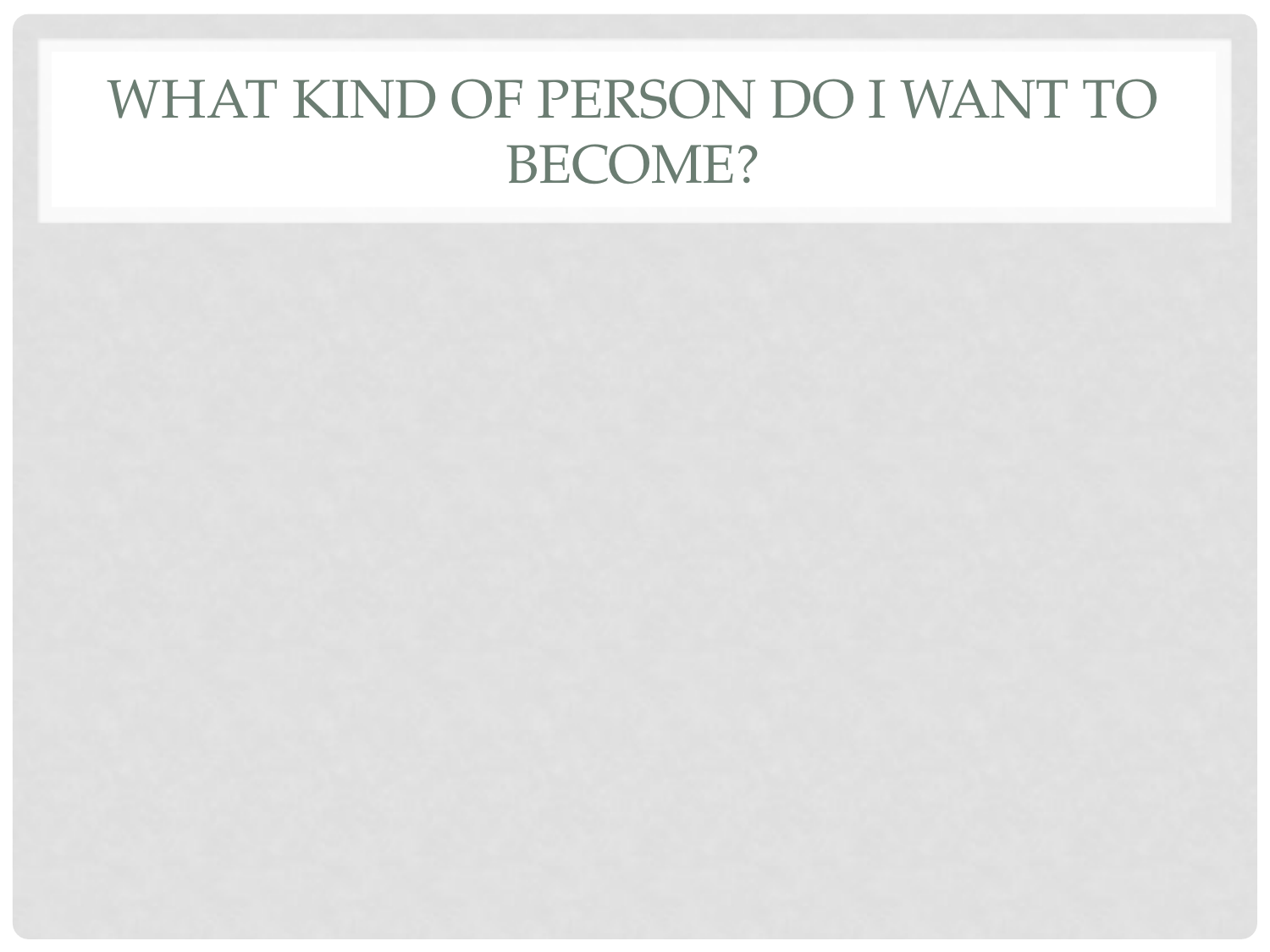

# What kind of person do I want to become?